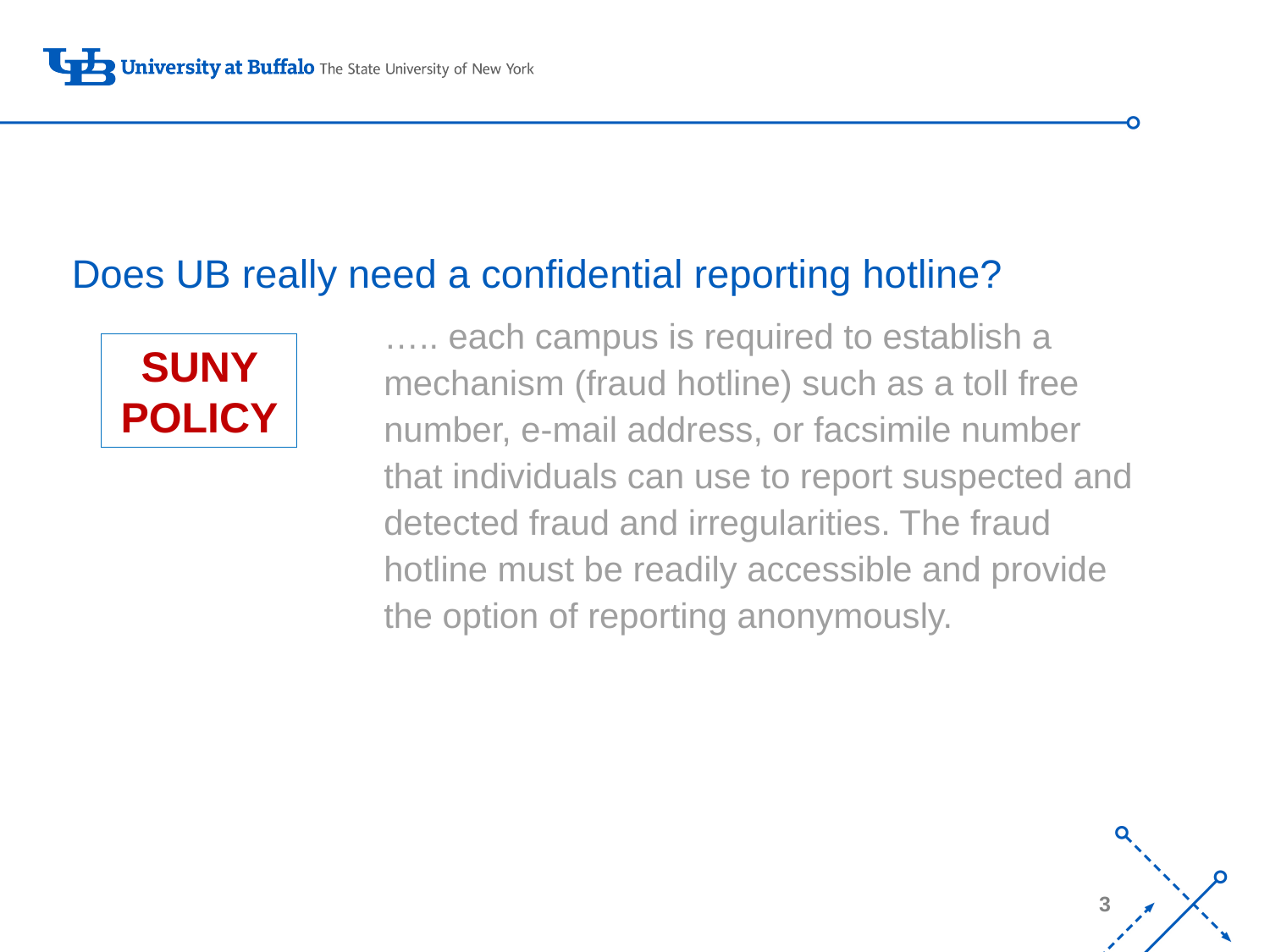

# Does UB really need a confidential reporting hotline?
….. each campus is required to establish a mechanism (fraud hotline) such as a toll free number, e-mail address, or facsimile number that individuals can use to report suspected and detected fraud and irregularities. The fraud hotline must be readily accessible and provide the option of reporting anonymously.

SUNY POLICY